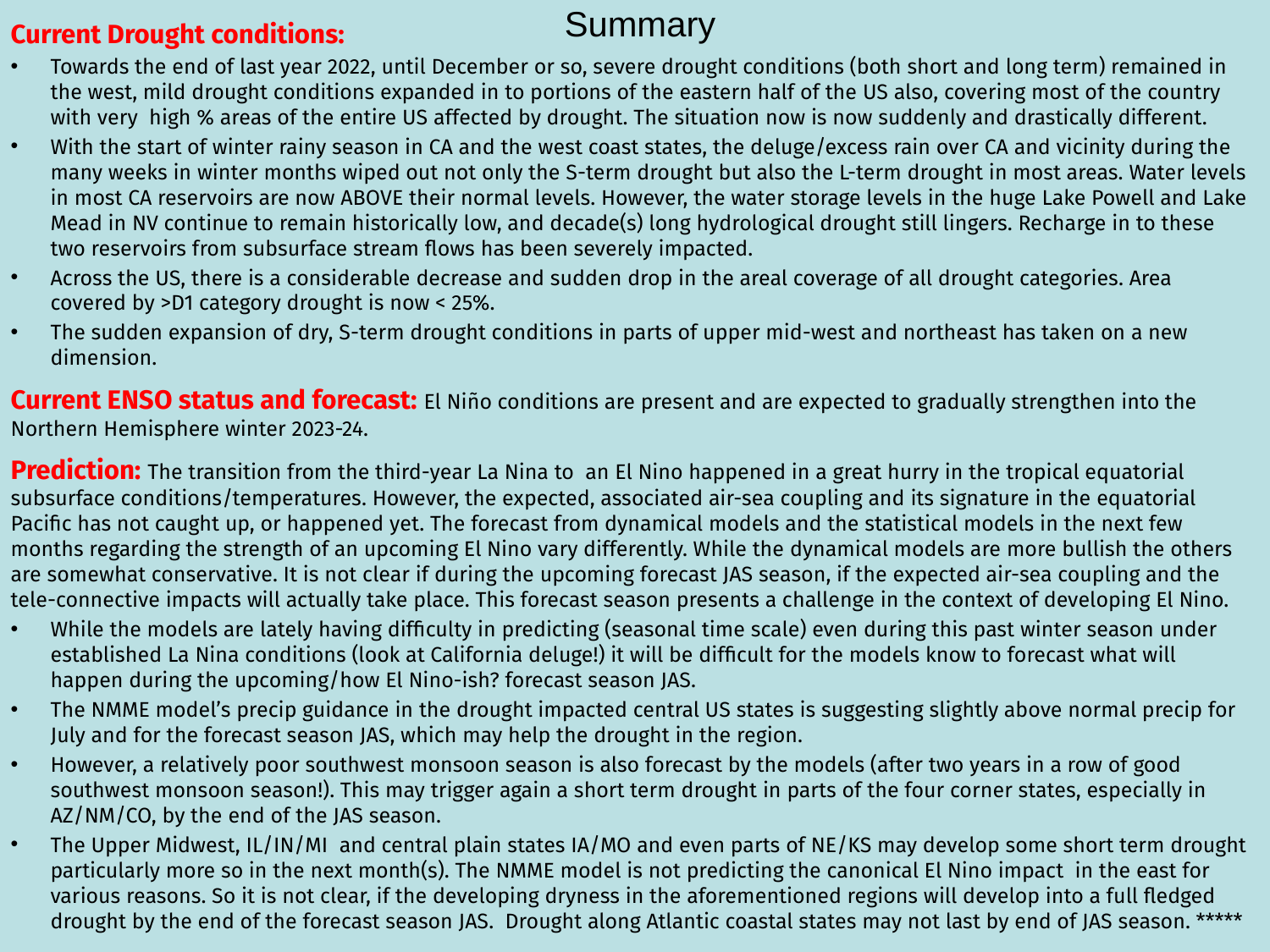

# Summary
Current Drought conditions:
Towards the end of last year 2022, until December or so, severe drought conditions (both short and long term) remained in the west, mild drought conditions expanded in to portions of the eastern half of the US also, covering most of the country with very  high % areas of the entire US affected by drought. The situation now is now suddenly and drastically different.
With the start of winter rainy season in CA and the west coast states, the deluge/excess rain over CA and vicinity during the many weeks in winter months wiped out not only the S-term drought but also the L-term drought in most areas. Water levels in most CA reservoirs are now ABOVE their normal levels. However, the water storage levels in the huge Lake Powell and Lake Mead in NV continue to remain historically low, and decade(s) long hydrological drought still lingers. Recharge in to these two reservoirs from subsurface stream flows has been severely impacted.
Across the US, there is a considerable decrease and sudden drop in the areal coverage of all drought categories. Area covered by >D1 category drought is now < 25%.
The sudden expansion of dry, S-term drought conditions in parts of upper mid-west and northeast has taken on a new dimension.
Current ENSO status and forecast: El Niño conditions are present and are expected to gradually strengthen into the Northern Hemisphere winter 2023-24.
Prediction: The transition from the third-year La Nina to  an El Nino happened in a great hurry in the tropical equatorial subsurface conditions/temperatures. However, the expected, associated air-sea coupling and its signature in the equatorial Pacific has not caught up, or happened yet. The forecast from dynamical models and the statistical models in the next few months regarding the strength of an upcoming El Nino vary differently. While the dynamical models are more bullish the others are somewhat conservative. It is not clear if during the upcoming forecast JAS season, if the expected air-sea coupling and the tele-connective impacts will actually take place. This forecast season presents a challenge in the context of developing El Nino.
While the models are lately having difficulty in predicting (seasonal time scale) even during this past winter season under established La Nina conditions (look at California deluge!) it will be difficult for the models know to forecast what will happen during the upcoming/how El Nino-ish? forecast season JAS.
The NMME model’s precip guidance in the drought impacted central US states is suggesting slightly above normal precip for July and for the forecast season JAS, which may help the drought in the region.
However, a relatively poor southwest monsoon season is also forecast by the models (after two years in a row of good southwest monsoon season!). This may trigger again a short term drought in parts of the four corner states, especially in AZ/NM/CO, by the end of the JAS season.
The Upper Midwest, IL/IN/MI  and central plain states IA/MO and even parts of NE/KS may develop some short term drought particularly more so in the next month(s). The NMME model is not predicting the canonical El Nino impact  in the east for various reasons. So it is not clear, if the developing dryness in the aforementioned regions will develop into a full fledged drought by the end of the forecast season JAS.  Drought along Atlantic coastal states may not last by end of JAS season. *****